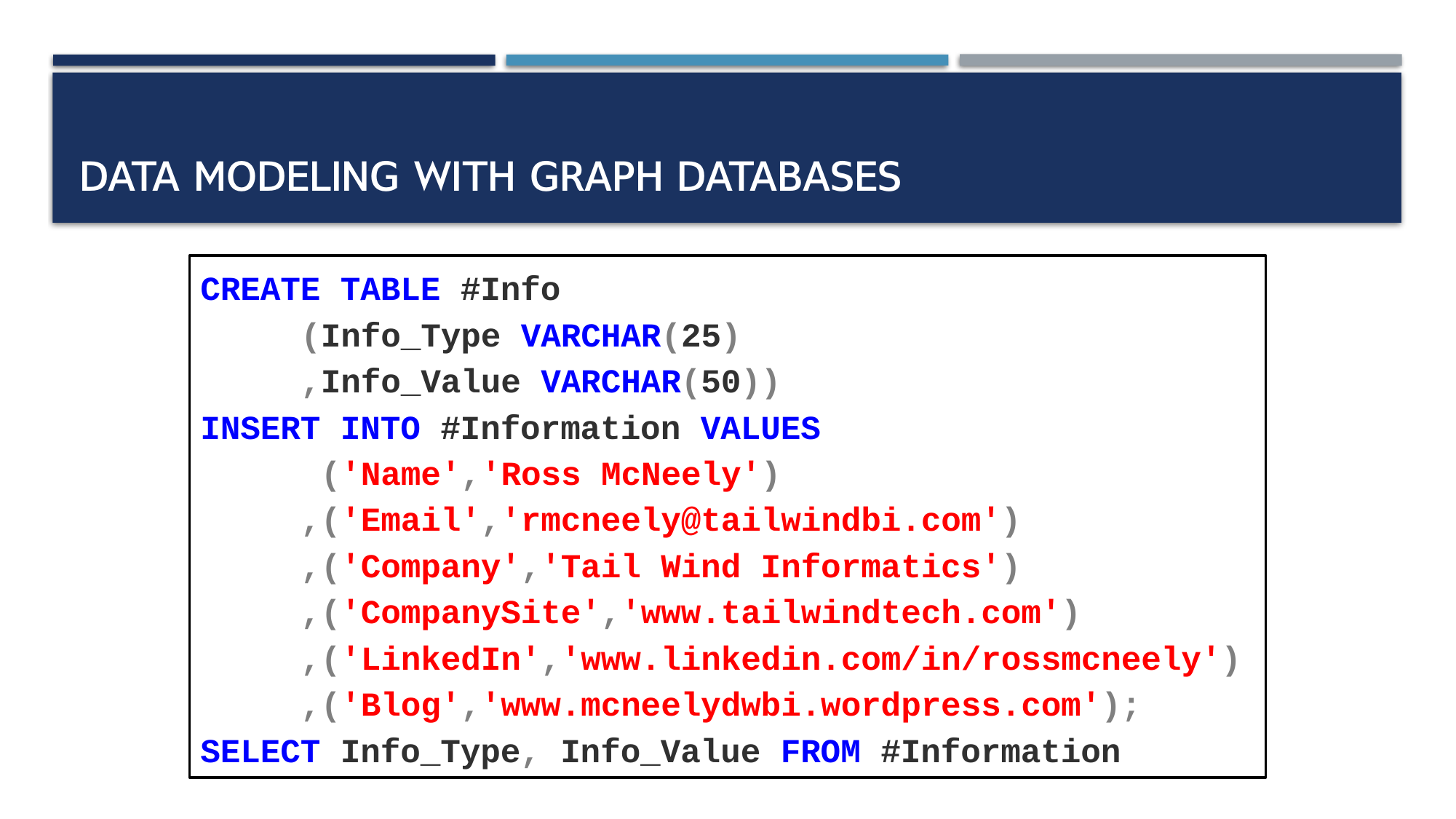

# Data Modeling with Graph Databases
CREATE TABLE #Info
	(Info_Type VARCHAR(25)
	,Info_Value VARCHAR(50))
INSERT INTO #Information VALUES
	 ('Name','Ross McNeely')
	,('Email','rmcneely@tailwindbi.com')
	,('Company','Tail Wind Informatics')
	,('CompanySite','www.tailwindtech.com')
	,('LinkedIn','www.linkedin.com/in/rossmcneely')
	,('Blog','www.mcneelydwbi.wordpress.com');
SELECT Info_Type, Info_Value FROM #Information